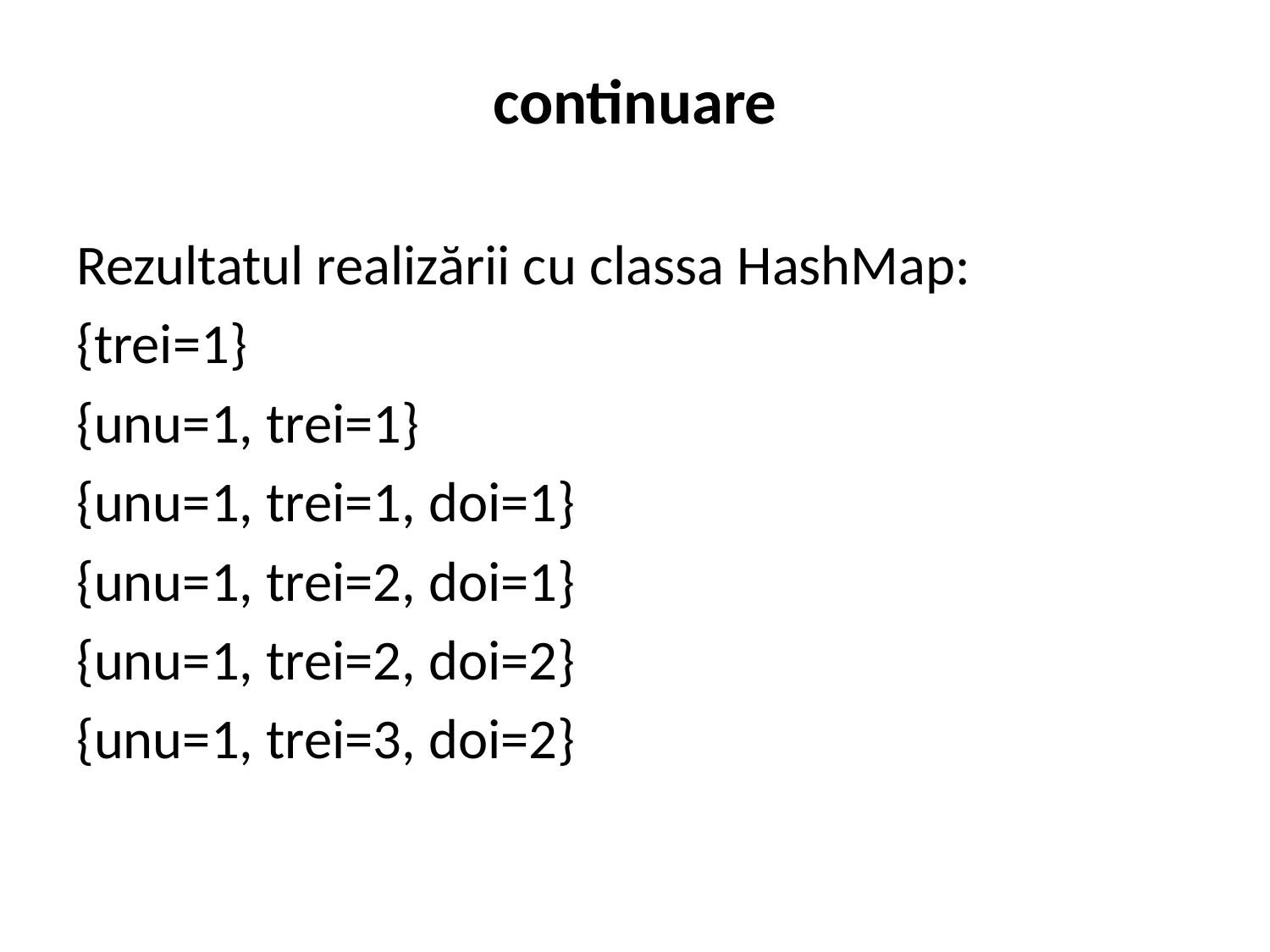

# continuare
Rezultatul realizării cu classa HashMap:
{trei=1}
{unu=1, trei=1}
{unu=1, trei=1, doi=1}
{unu=1, trei=2, doi=1}
{unu=1, trei=2, doi=2}
{unu=1, trei=3, doi=2}